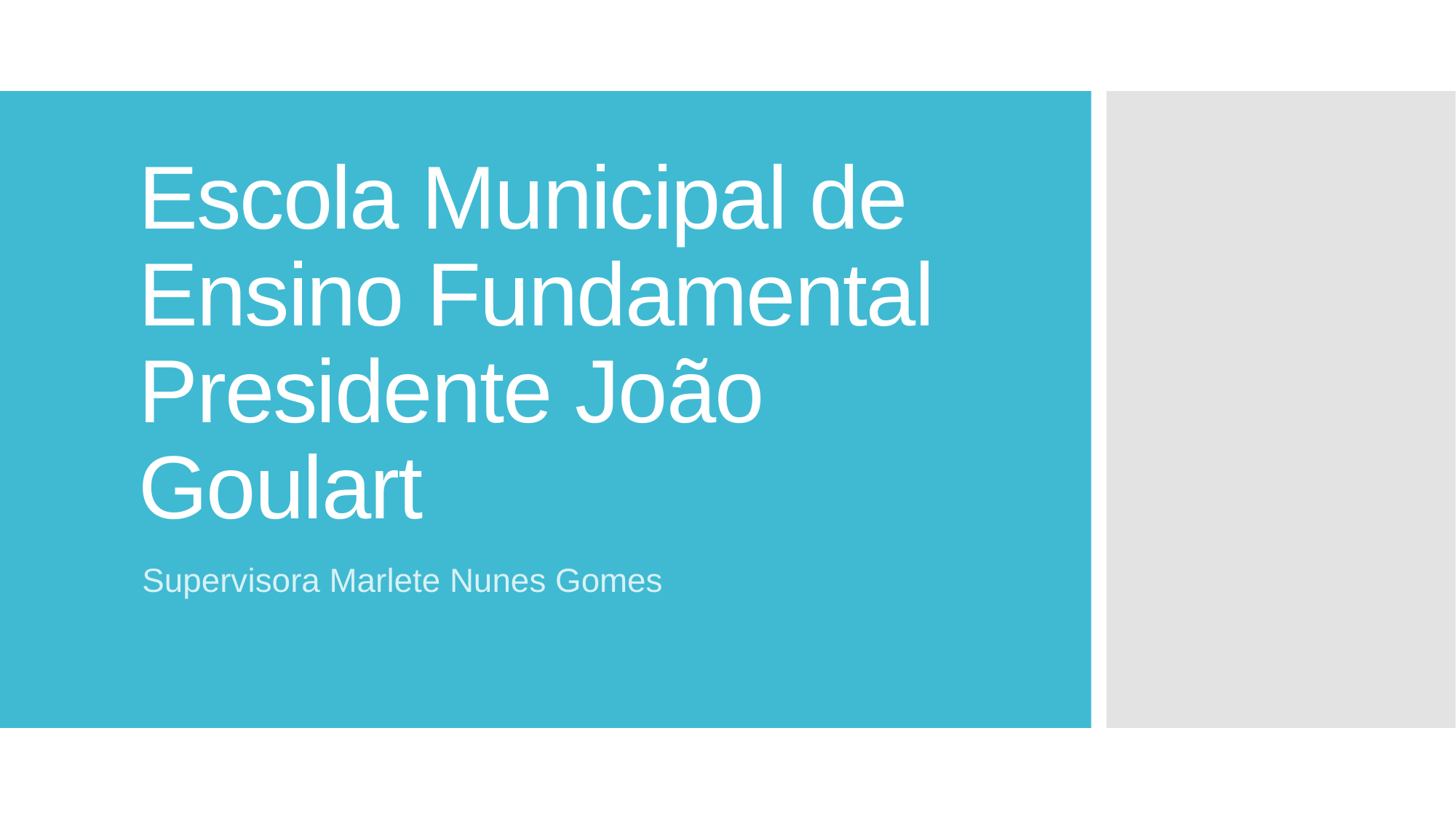

# Escola Municipal de Ensino Fundamental Presidente João Goulart
Supervisora Marlete Nunes Gomes